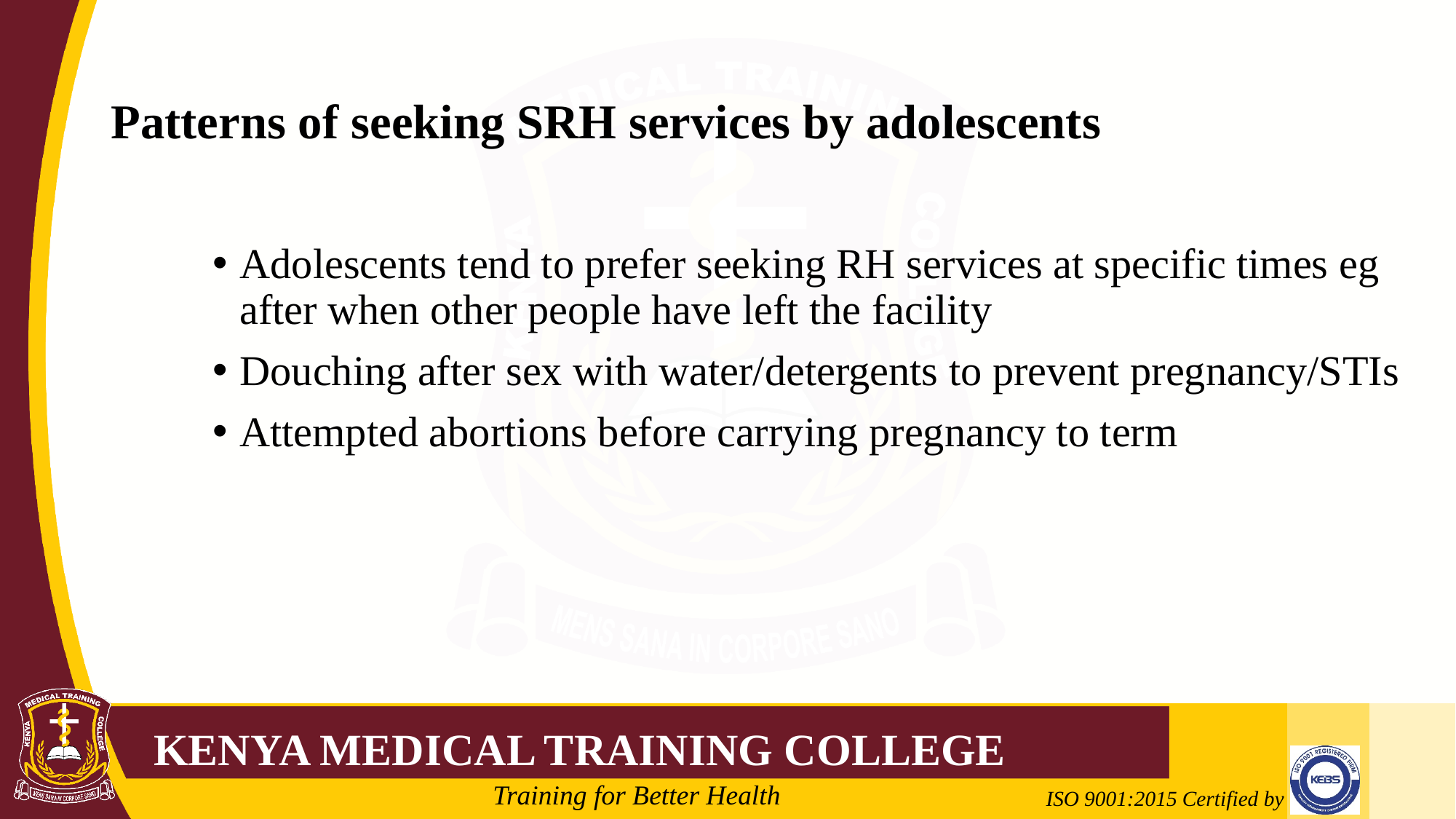

# Patterns of seeking SRH services by adolescents
Adolescents tend to prefer seeking RH services at specific times eg after when other people have left the facility
Douching after sex with water/detergents to prevent pregnancy/STIs
Attempted abortions before carrying pregnancy to term